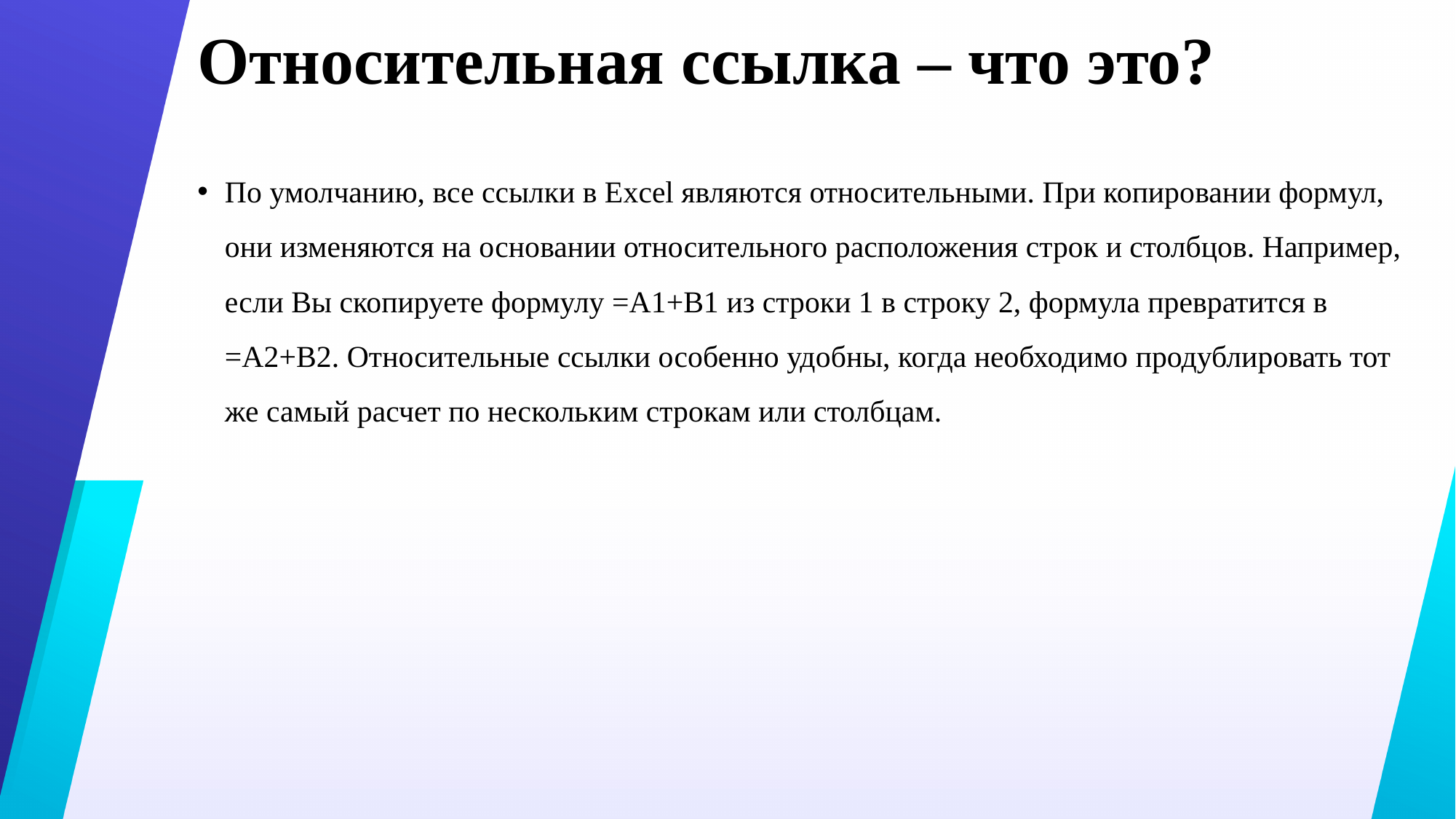

# Относительная ссылка – что это?
По умолчанию, все ссылки в Excel являются относительными. При копировании формул, они изменяются на основании относительного расположения строк и столбцов. Например, если Вы скопируете формулу =A1+B1 из строки 1 в строку 2, формула превратится в =A2+B2. Относительные ссылки особенно удобны, когда необходимо продублировать тот же самый расчет по нескольким строкам или столбцам.